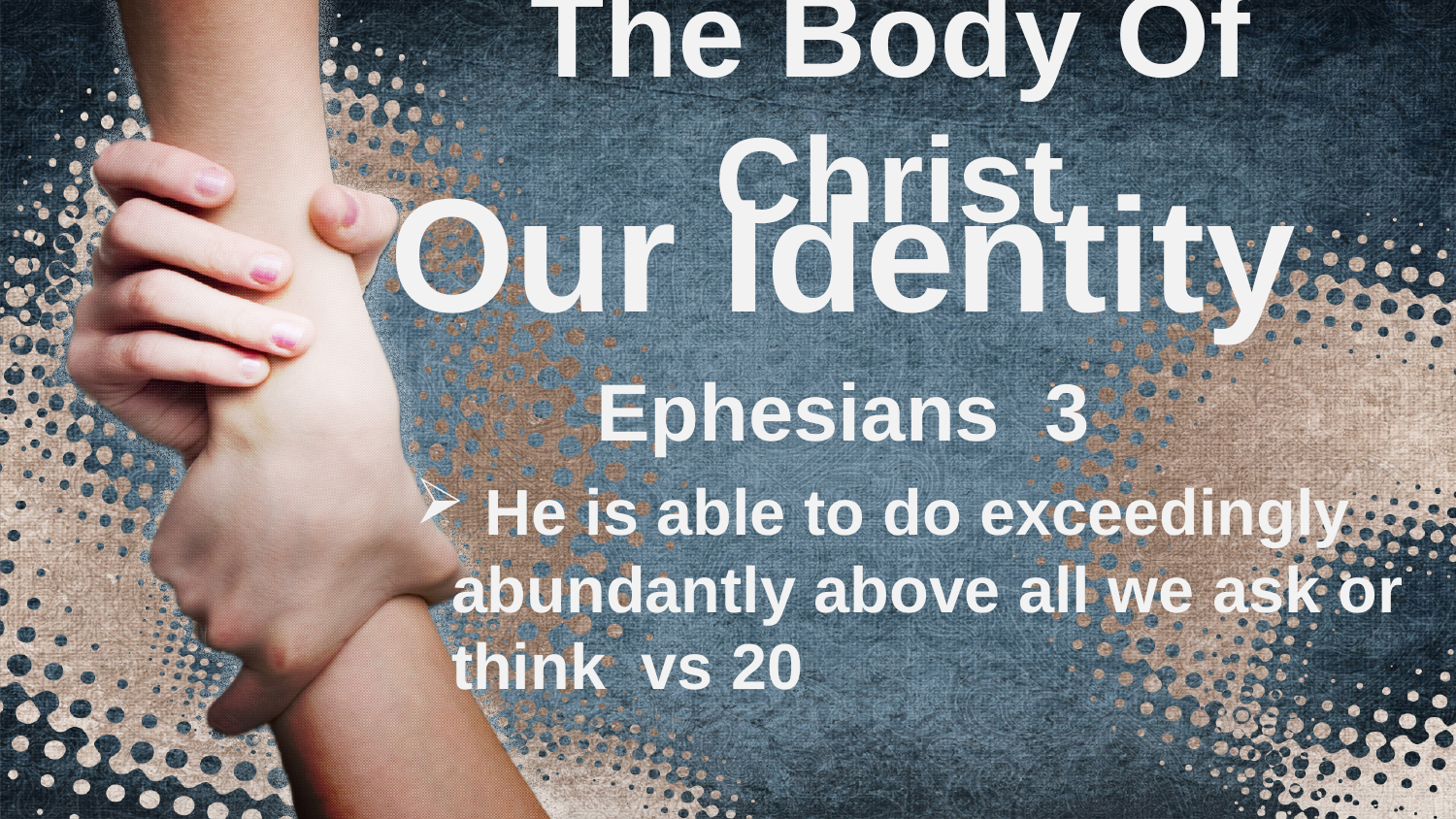

# The Body Of Christ
Our Identity
Ephesians  3
 He is able to do exceedingly abundantly above all we ask or think  vs 20